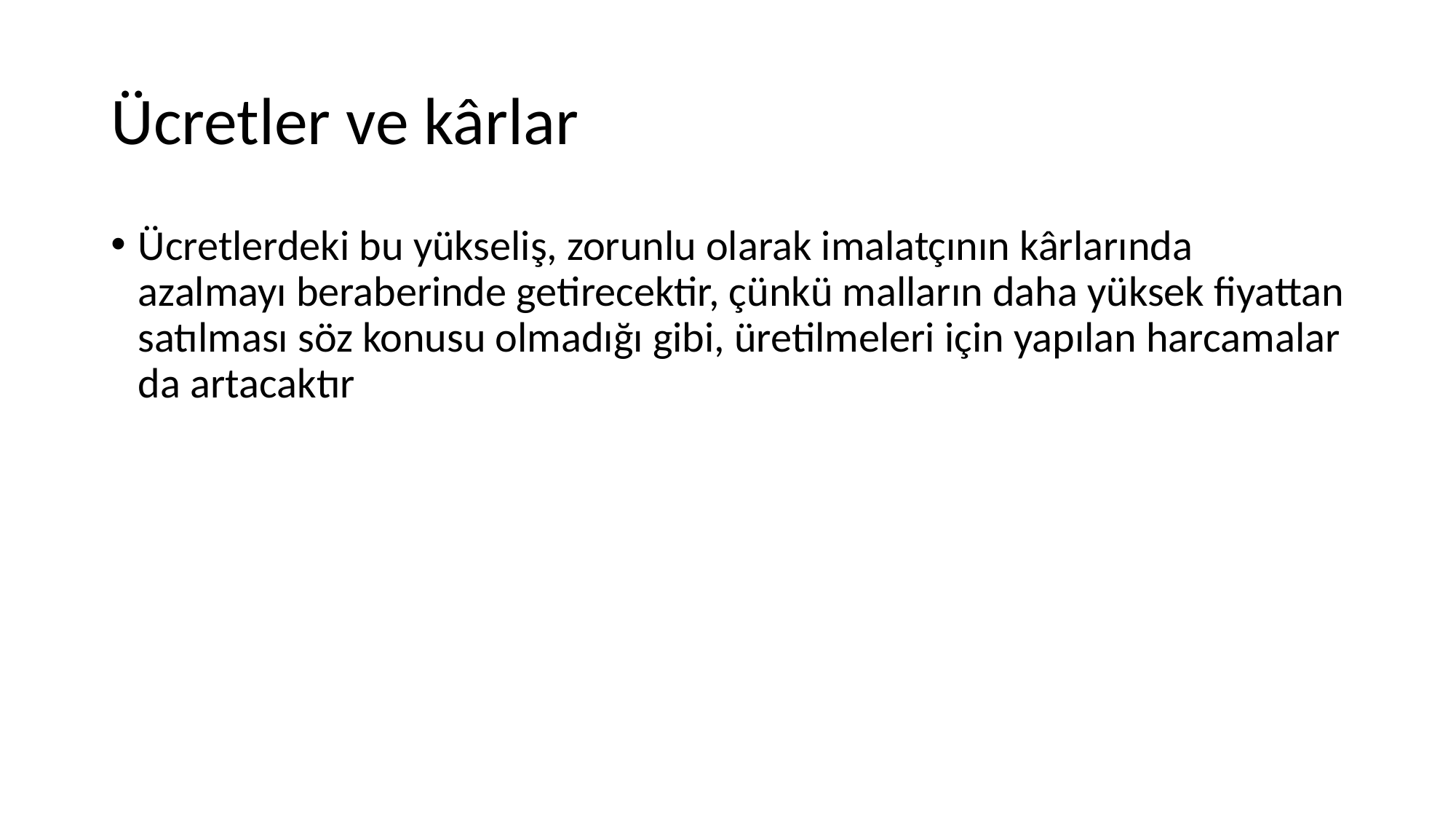

# Ücretler ve kârlar
Ücretlerdeki bu yükseliş, zorunlu olarak imalatçının kârlarında azalmayı beraberinde getirecektir, çünkü malların daha yüksek fiyattan satılması söz konusu olmadığı gibi, üretilmeleri için yapılan harcamalar da artacaktır